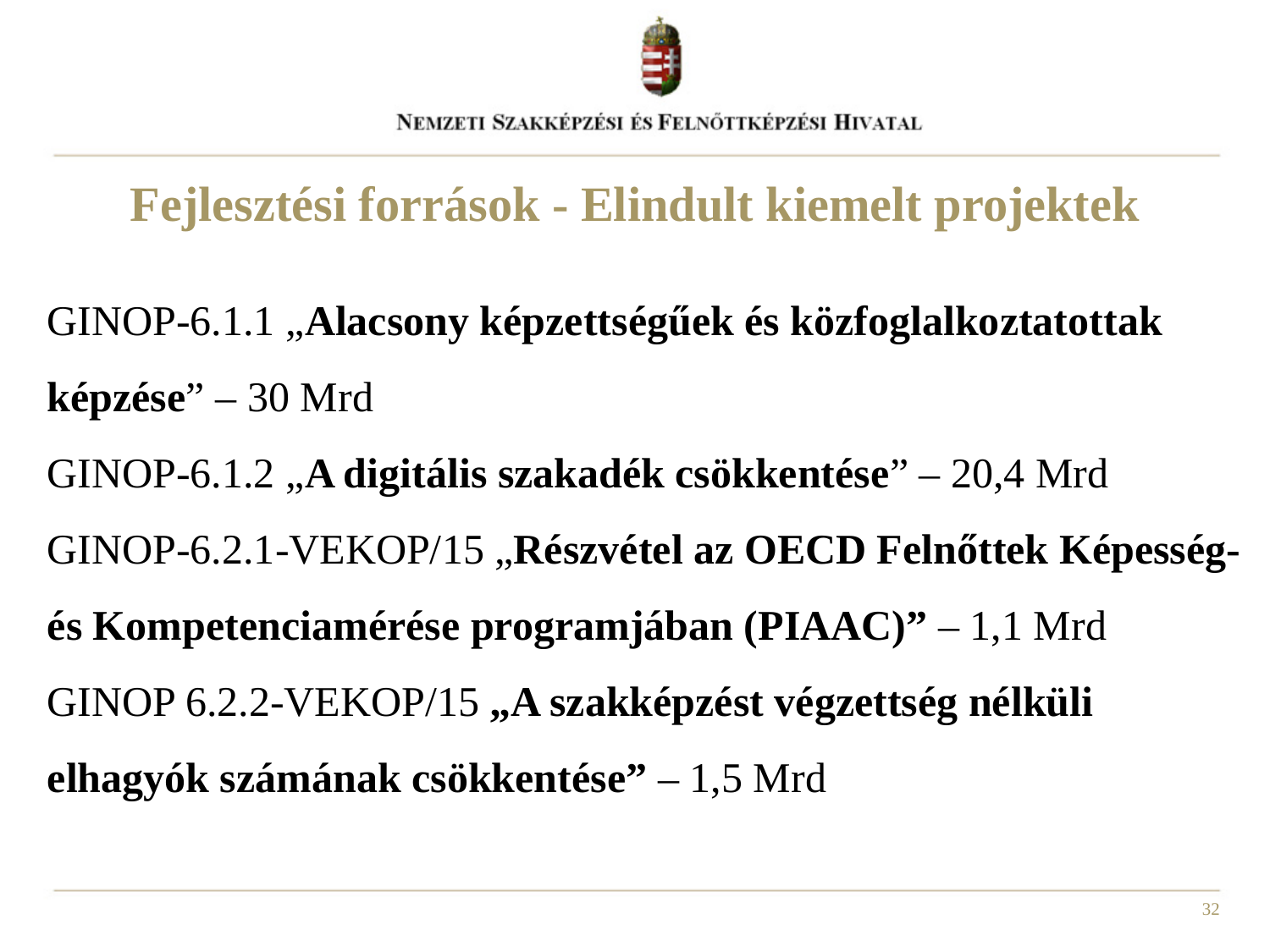

Fejlesztési források - Elindult kiemelt projektek

GINOP-6.1.1 „Alacsony képzettségűek és közfoglalkoztatottak képzése” – 30 Mrd
GINOP-6.1.2 „A digitális szakadék csökkentése” – 20,4 Mrd
GINOP-6.2.1-VEKOP/15 „Részvétel az OECD Felnőttek Képesség- és Kompetenciamérése programjában (PIAAC)” – 1,1 Mrd
GINOP 6.2.2-VEKOP/15 „A szakképzést végzettség nélküli elhagyók számának csökkentése” – 1,5 Mrd